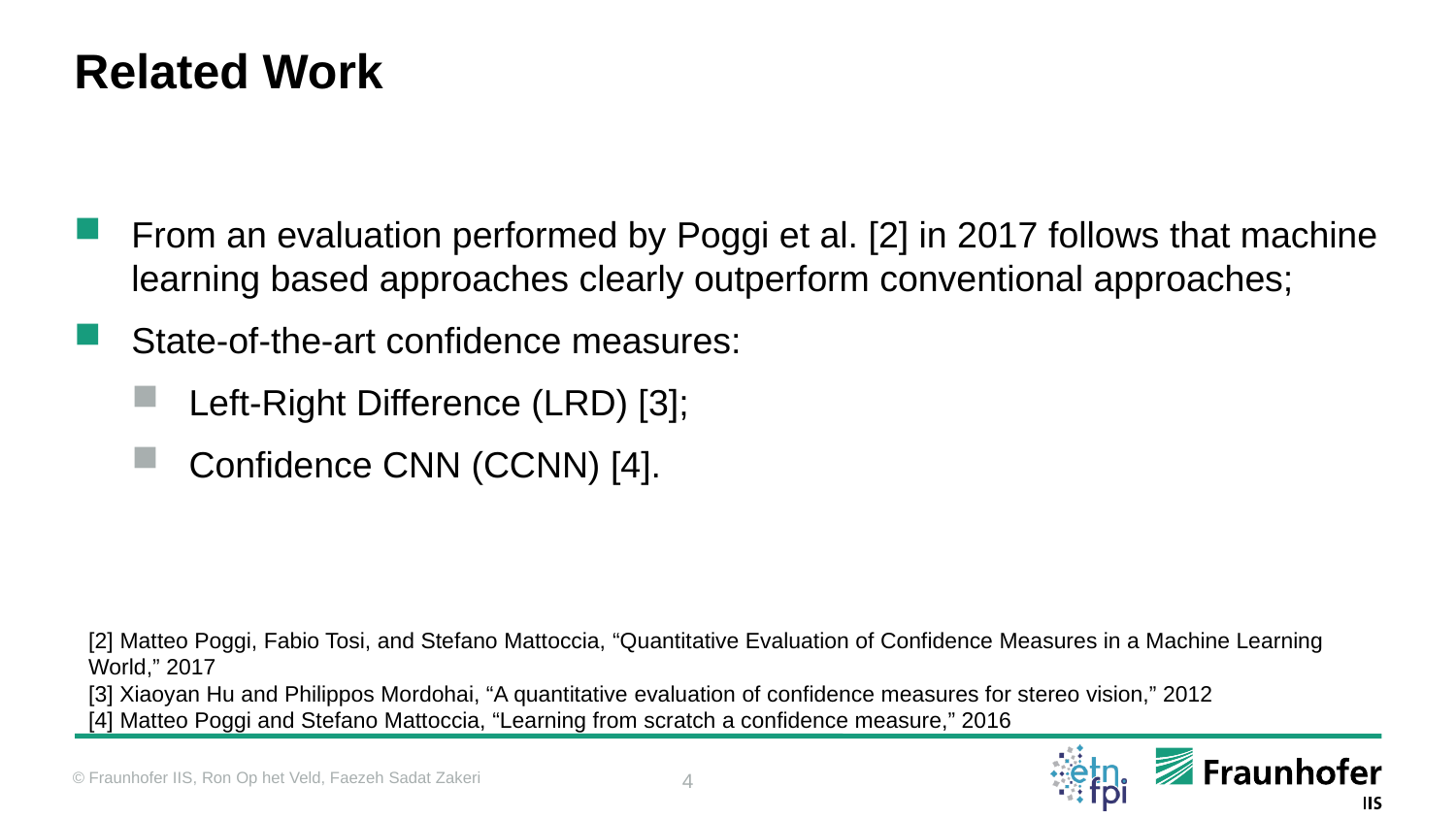

# Related Work
From an evaluation performed by Poggi et al. [2] in 2017 follows that machine learning based approaches clearly outperform conventional approaches;
State-of-the-art confidence measures:
Left-Right Difference (LRD) [3];
Confidence CNN (CCNN) [4].
[2] Matteo Poggi, Fabio Tosi, and Stefano Mattoccia, “Quantitative Evaluation of Confidence Measures in a Machine Learning World,” 2017
[3] Xiaoyan Hu and Philippos Mordohai, “A quantitative evaluation of confidence measures for stereo vision,” 2012
[4] Matteo Poggi and Stefano Mattoccia, “Learning from scratch a confidence measure,” 2016